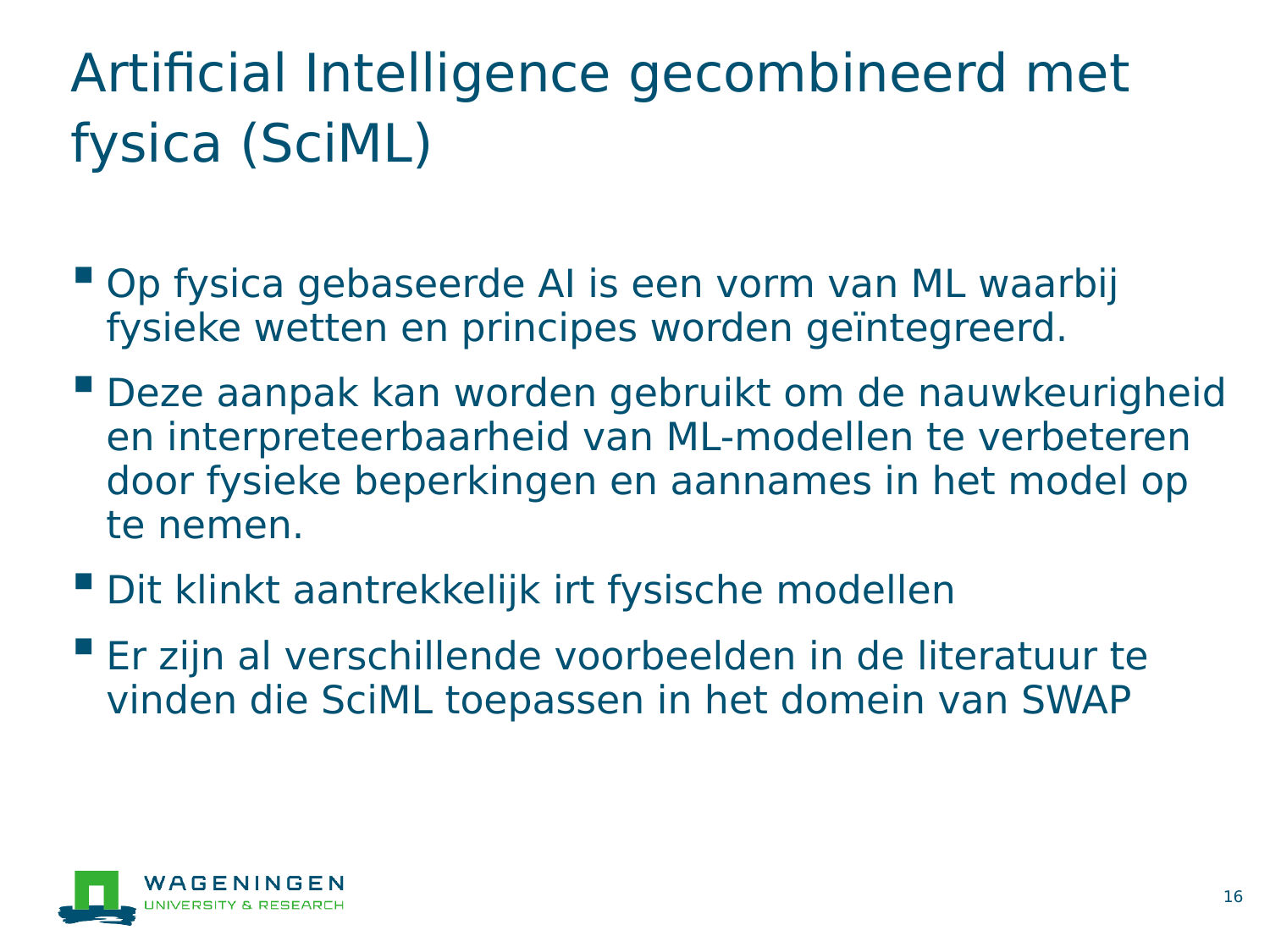

# Artificial Intelligence gecombineerd met fysica (SciML)
Op fysica gebaseerde AI is een vorm van ML waarbij fysieke wetten en principes worden geïntegreerd.
Deze aanpak kan worden gebruikt om de nauwkeurigheid en interpreteerbaarheid van ML-modellen te verbeteren door fysieke beperkingen en aannames in het model op te nemen.
Dit klinkt aantrekkelijk irt fysische modellen
Er zijn al verschillende voorbeelden in de literatuur te vinden die SciML toepassen in het domein van SWAP
16